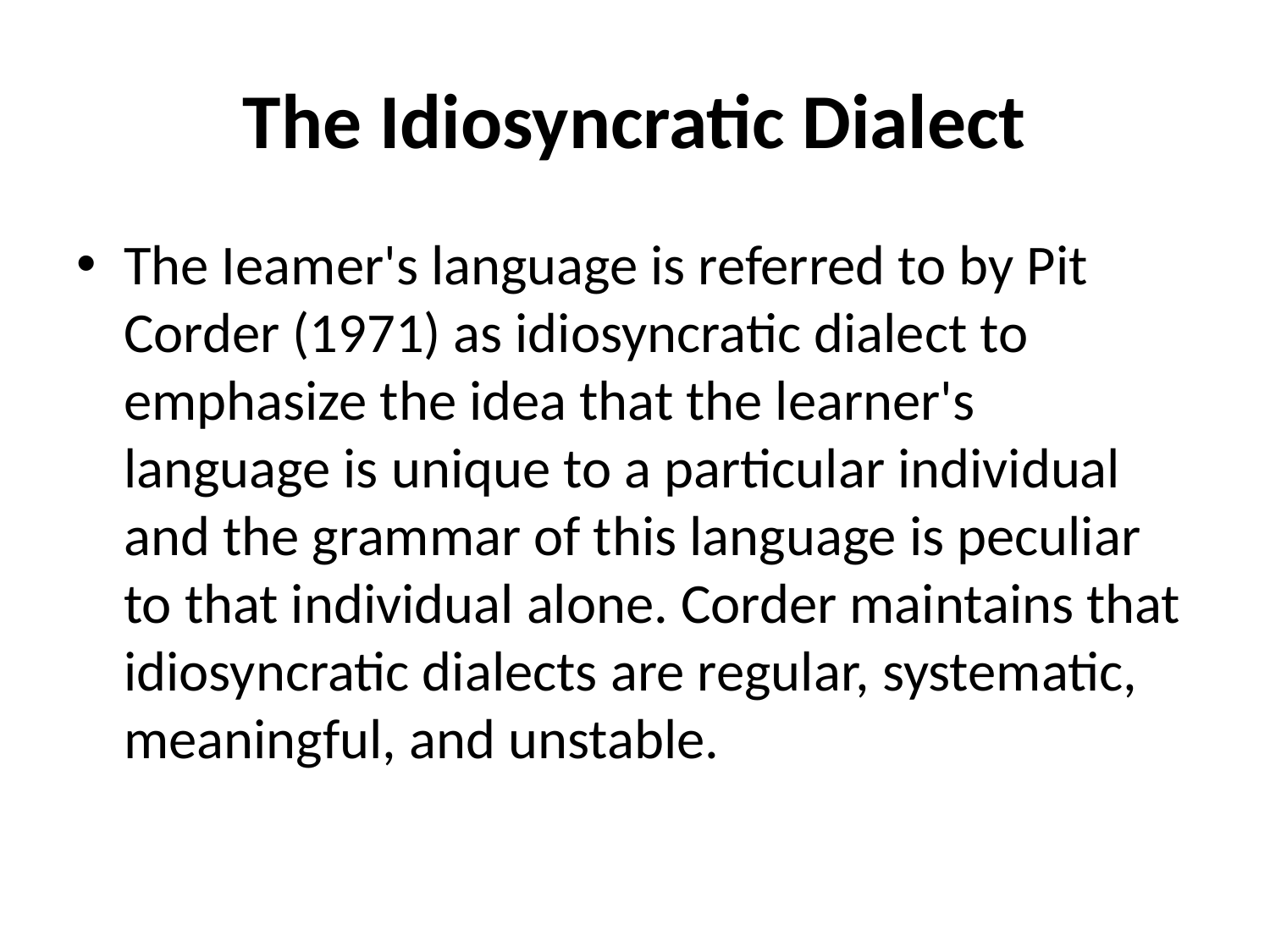

# The Idiosyncratic Dialect
The Ieamer's language is referred to by Pit Corder (1971) as idiosyncratic dialect to emphasize the idea that the learner's language is unique to a particular individual and the grammar of this language is peculiar to that individual alone. Corder maintains that idiosyncratic dialects are regular, systematic, meaningful, and unstable.